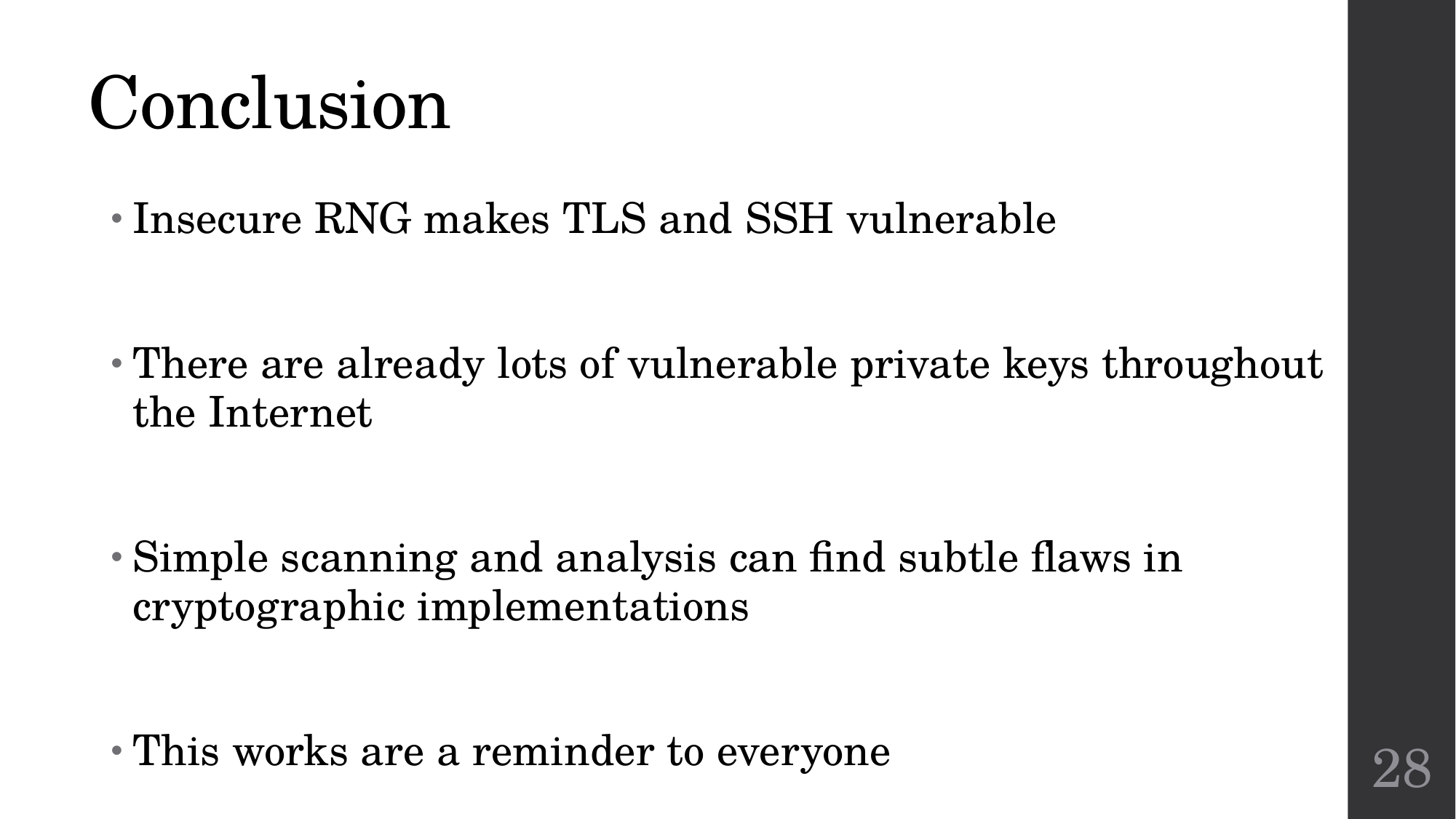

# Conclusion
Insecure RNG makes TLS and SSH vulnerable

There are already lots of vulnerable private keys throughout the Internet

Simple scanning and analysis can find subtle flaws in cryptographic implementations

This works are a reminder to everyone

28